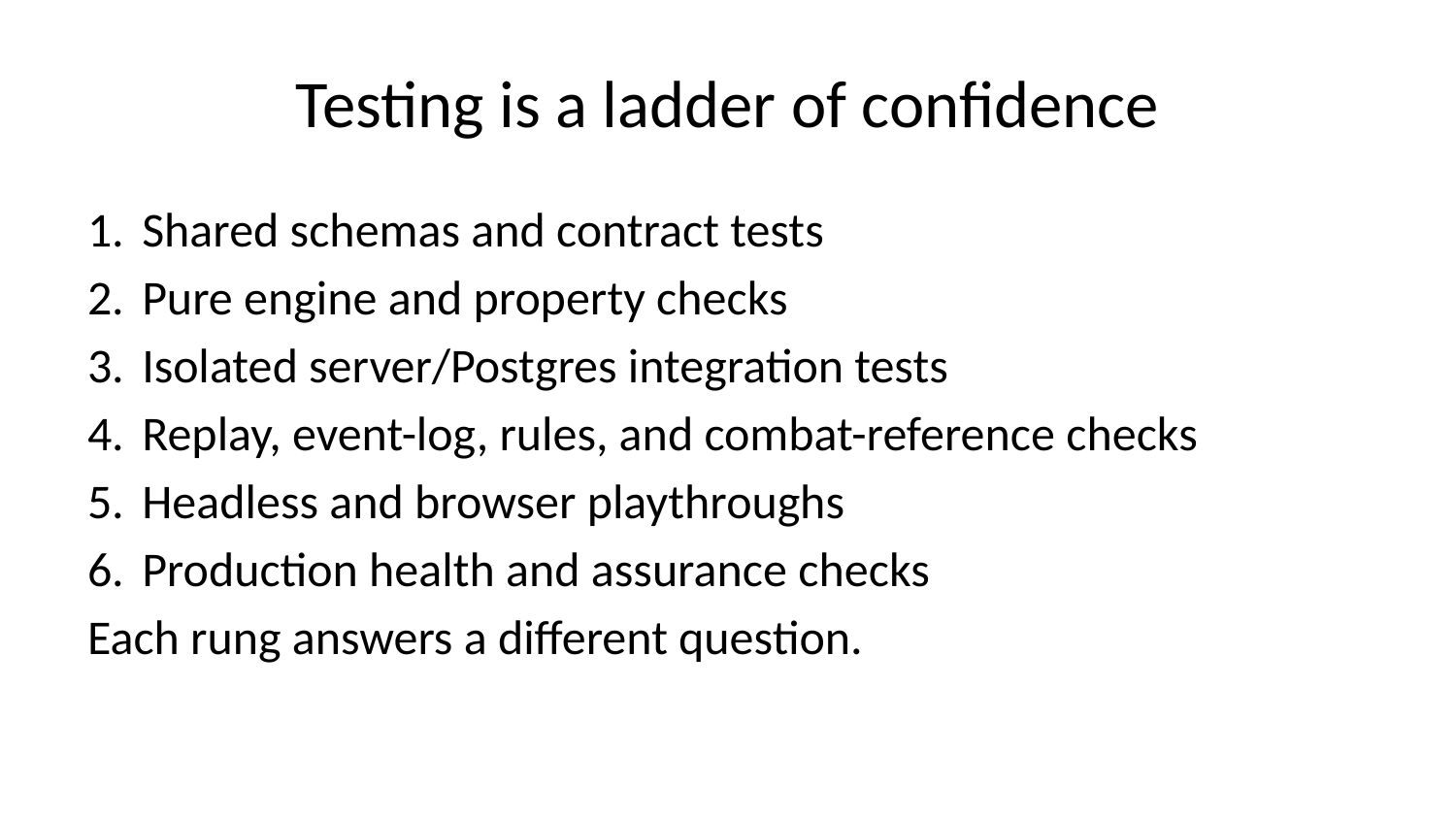

# Testing is a ladder of confidence
Shared schemas and contract tests
Pure engine and property checks
Isolated server/Postgres integration tests
Replay, event-log, rules, and combat-reference checks
Headless and browser playthroughs
Production health and assurance checks
Each rung answers a different question.